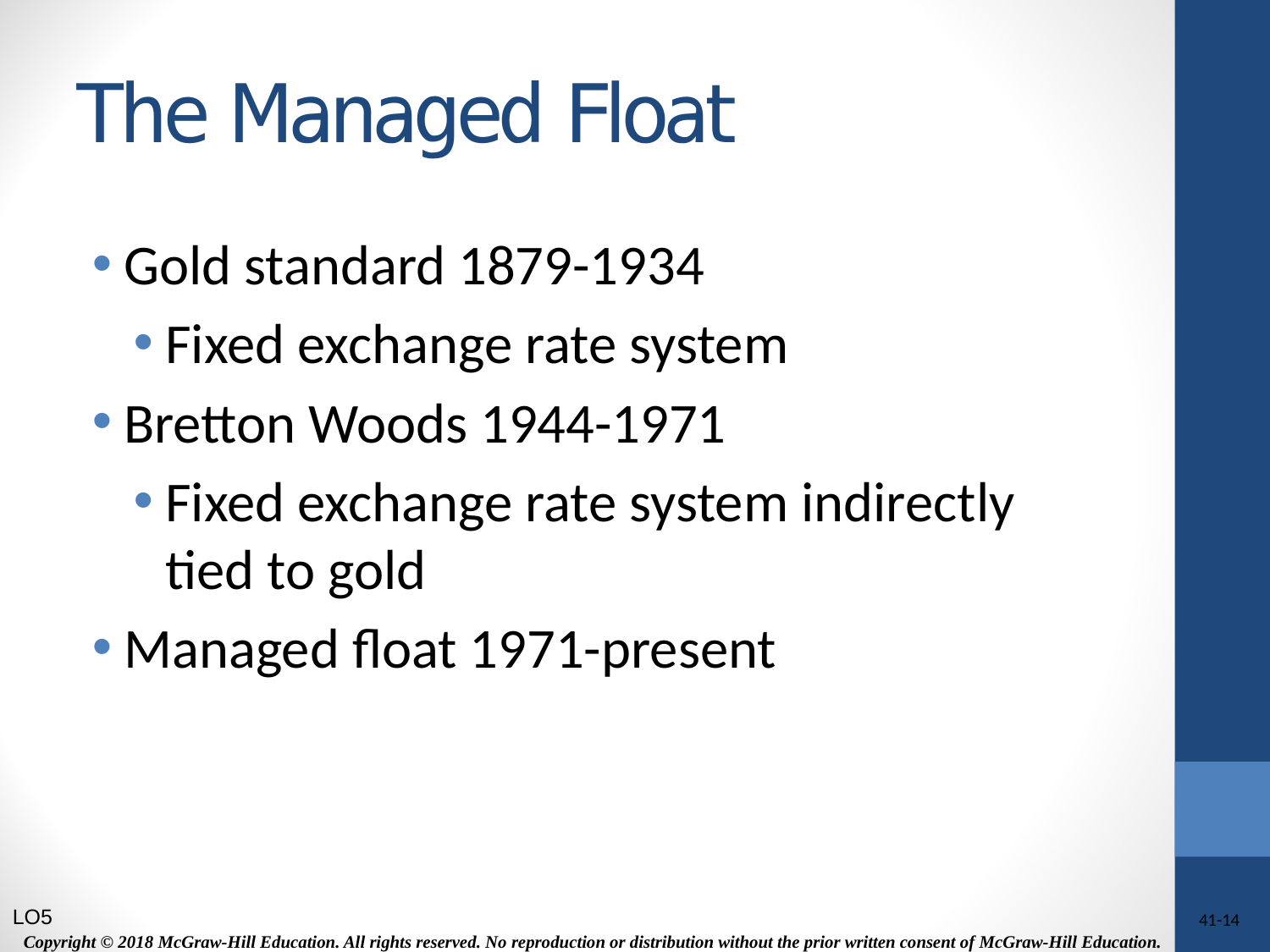

# The Managed Float
Gold standard 1879-1934
Fixed exchange rate system
Bretton Woods 1944-1971
Fixed exchange rate system indirectly tied to gold
Managed float 1971-present
LO5